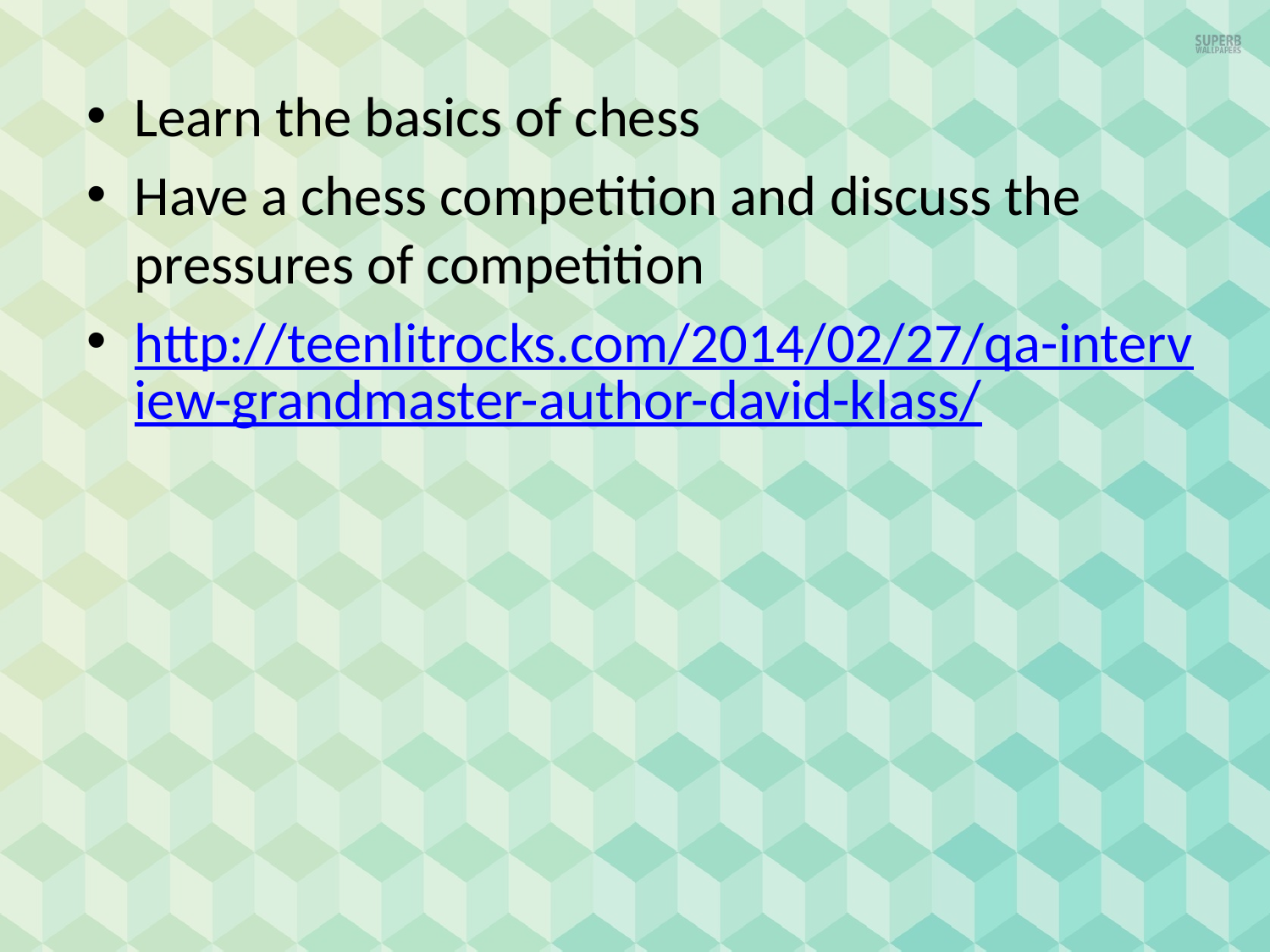

Learn the basics of chess
Have a chess competition and discuss the pressures of competition
http://teenlitrocks.com/2014/02/27/qa-interview-grandmaster-author-david-klass/